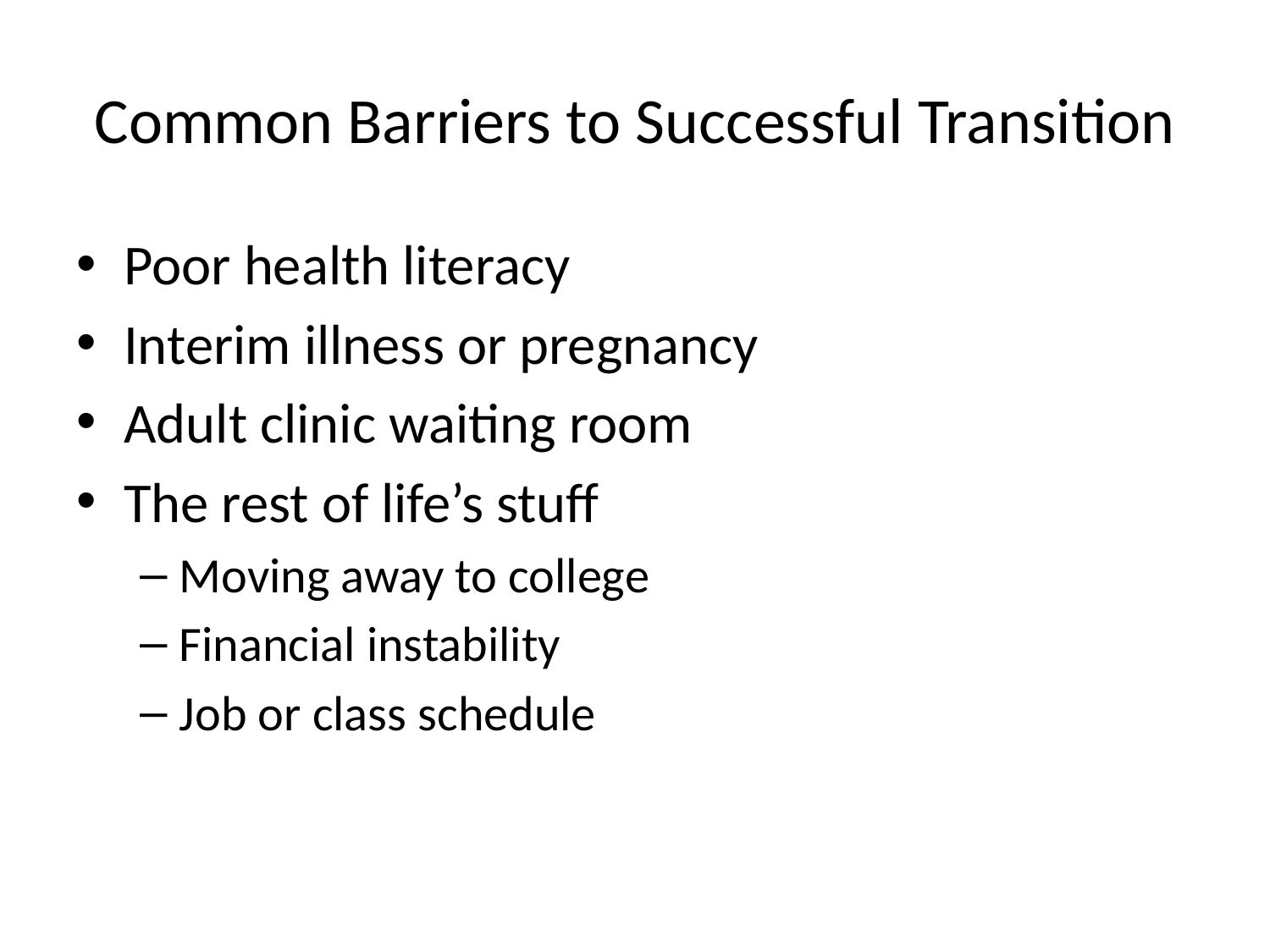

# Common Barriers to Successful Transition
Poor health literacy
Interim illness or pregnancy
Adult clinic waiting room
The rest of life’s stuff
Moving away to college
Financial instability
Job or class schedule